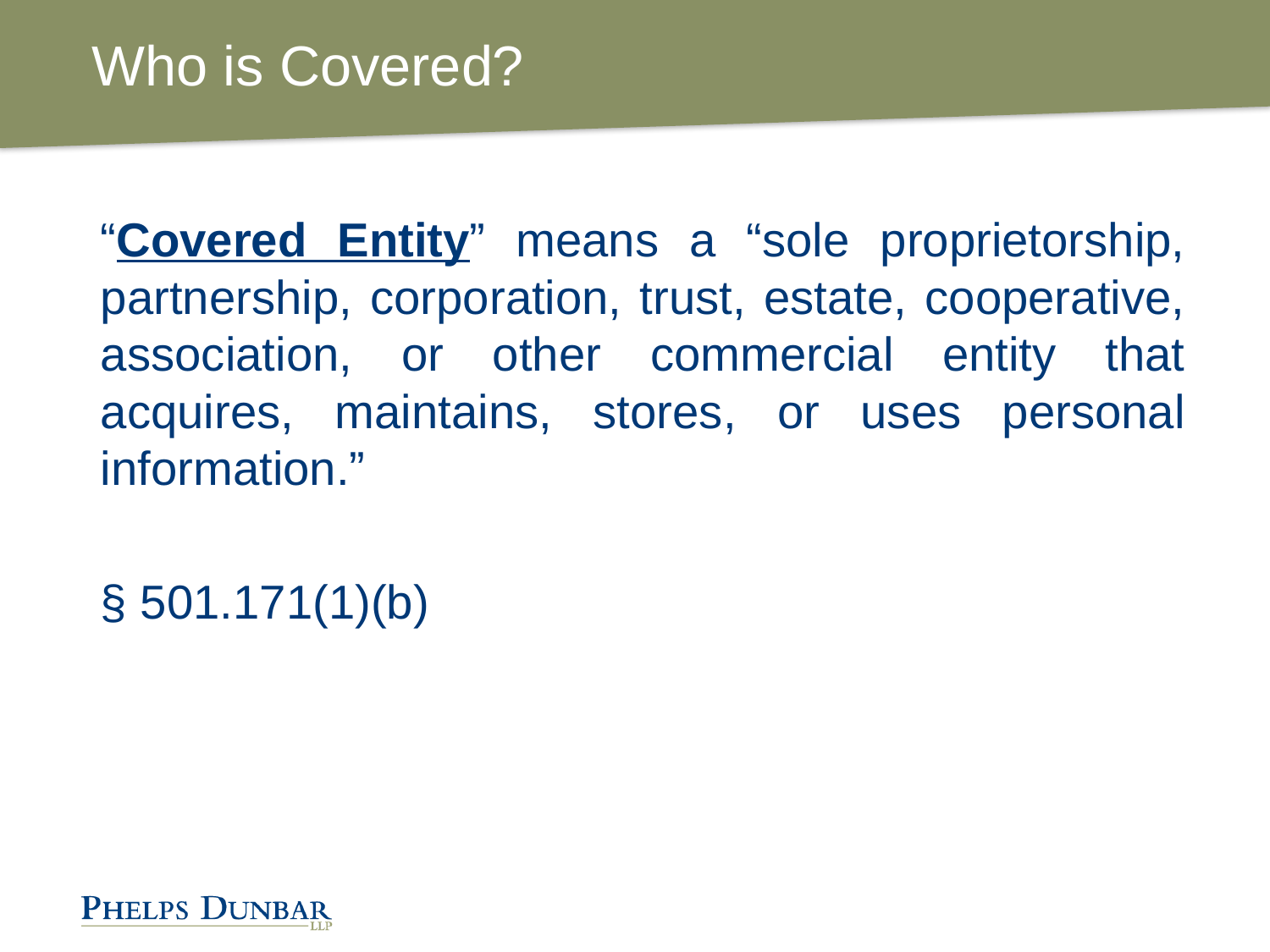

# Who is Covered?
“Covered Entity” means a “sole proprietorship, partnership, corporation, trust, estate, cooperative, association, or other commercial entity that acquires, maintains, stores, or uses personal information.”

§ 501.171(1)(b)